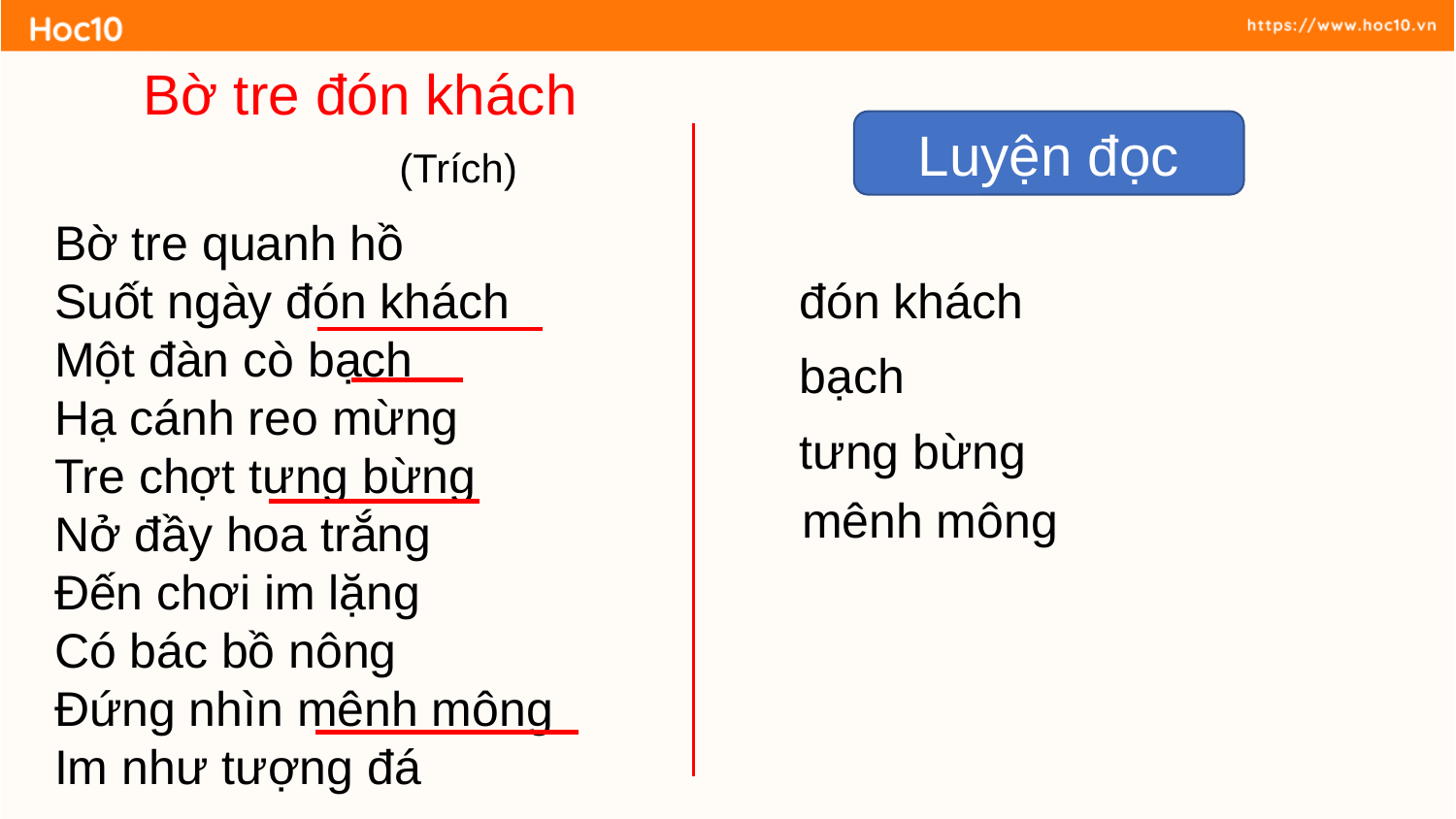

Bờ tre đón khách
	                 (Trích)
Luyện đọc
Bờ tre quanh hồ
Suốt ngày đón khách
Một đàn cò bạch
Hạ cánh reo mừng
Tre chợt tưng bừng
Nở đầy hoa trắng
Đến chơi im lặng
Có bác bồ nông
Đứng nhìn mênh mông
Im như tượng đá
đón khách
bạch
tưng bừng
mênh mông